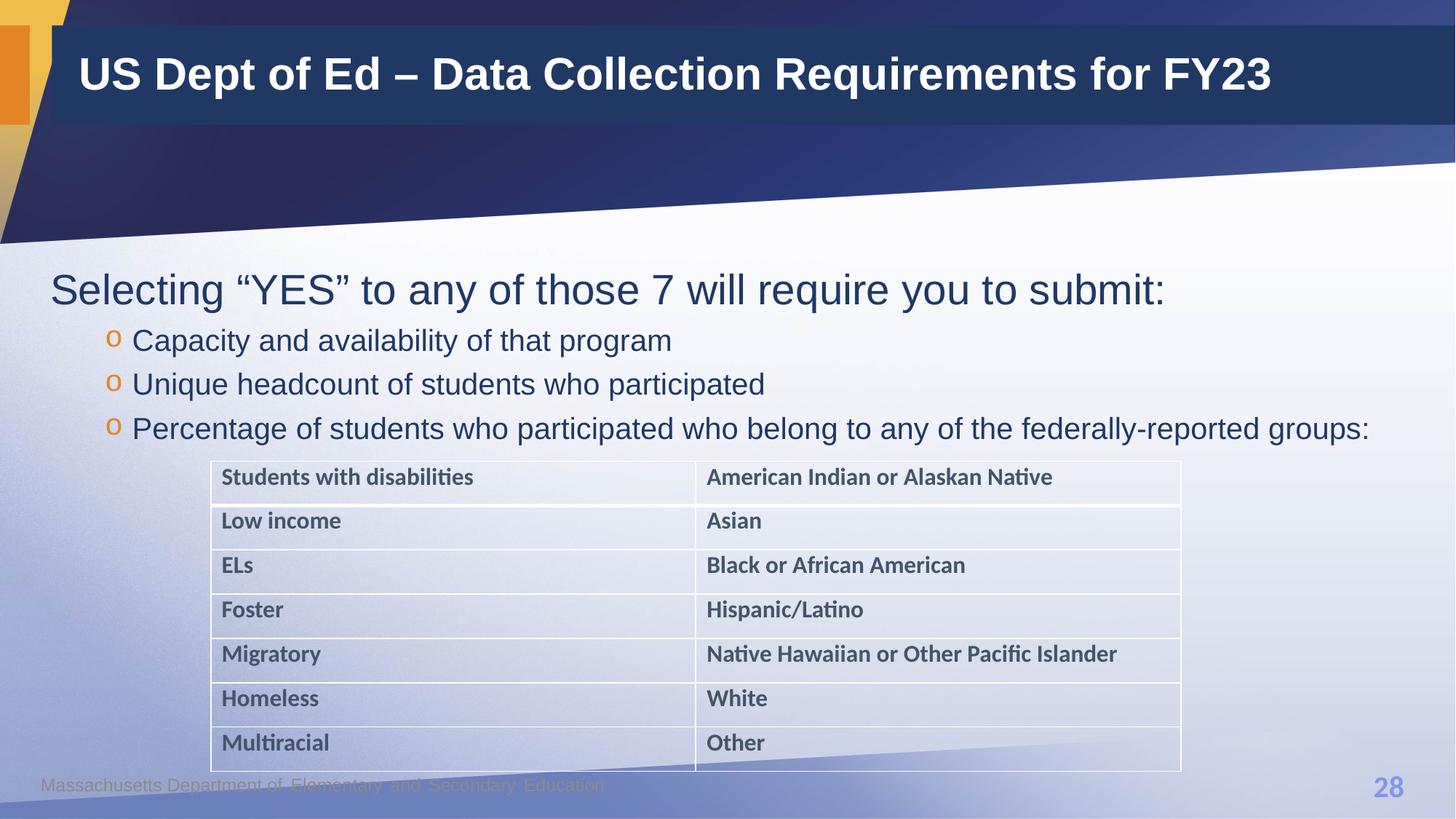

# US Dept of Ed – Data Collection Requirements for FY23
Selecting “YES” to any of those 7 will require you to submit:
Capacity and availability of that program
Unique headcount of students who participated
Percentage of students who participated who belong to any of the federally-reported groups:

| Students with disabilities | American Indian or Alaskan Native |
| --- | --- |
| Low income | Asian |
| ELs | Black or African American |
| Foster | Hispanic/Latino |
| Migratory | Native Hawaiian or Other Pacific Islander |
| Homeless | White |
| Multiracial | Other |